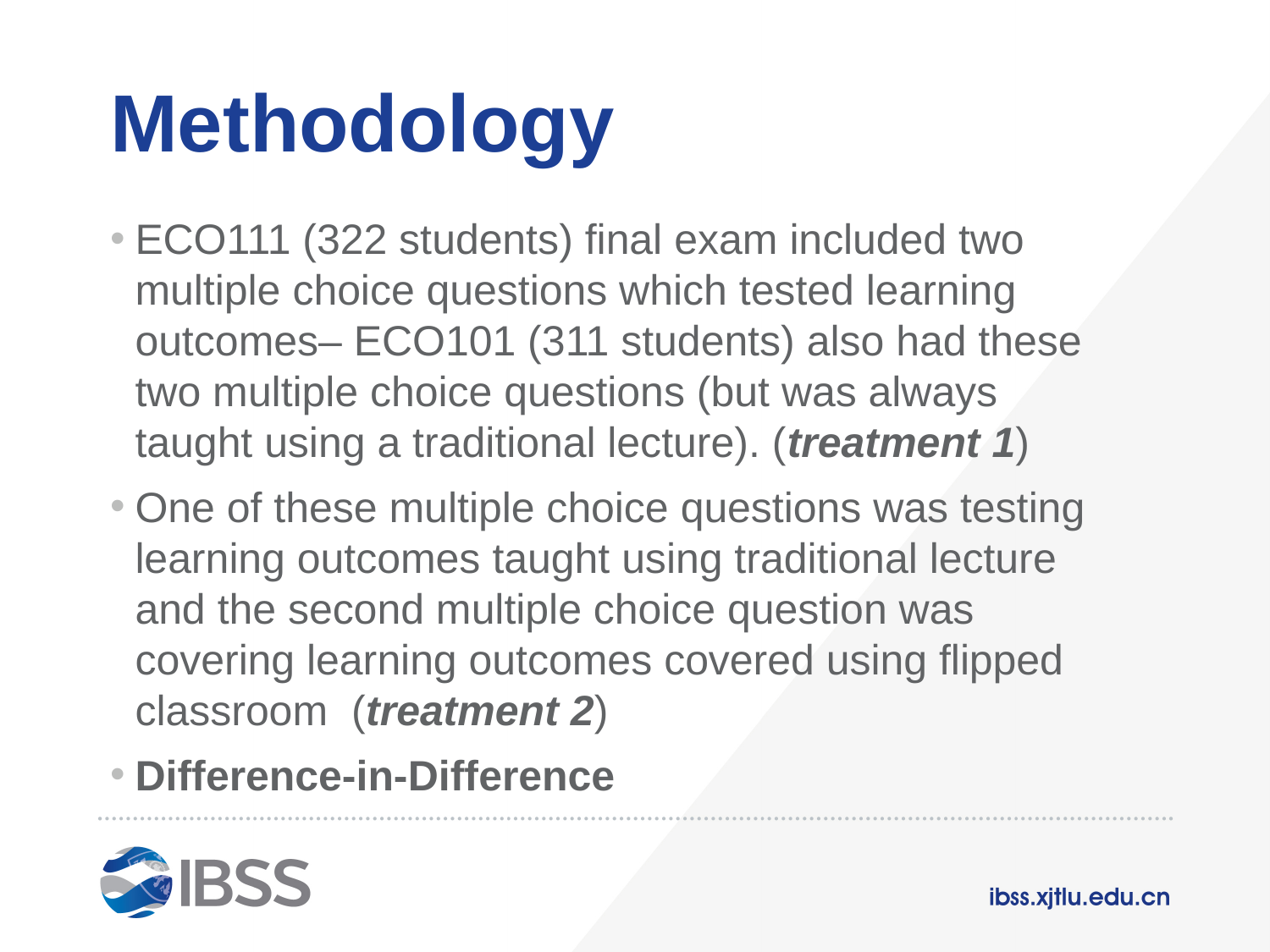

# Methodology
ECO111 (322 students) final exam included two multiple choice questions which tested learning outcomes– ECO101 (311 students) also had these two multiple choice questions (but was always taught using a traditional lecture). (treatment 1)
One of these multiple choice questions was testing learning outcomes taught using traditional lecture and the second multiple choice question was covering learning outcomes covered using flipped classroom  (treatment 2)
Difference-in-Difference